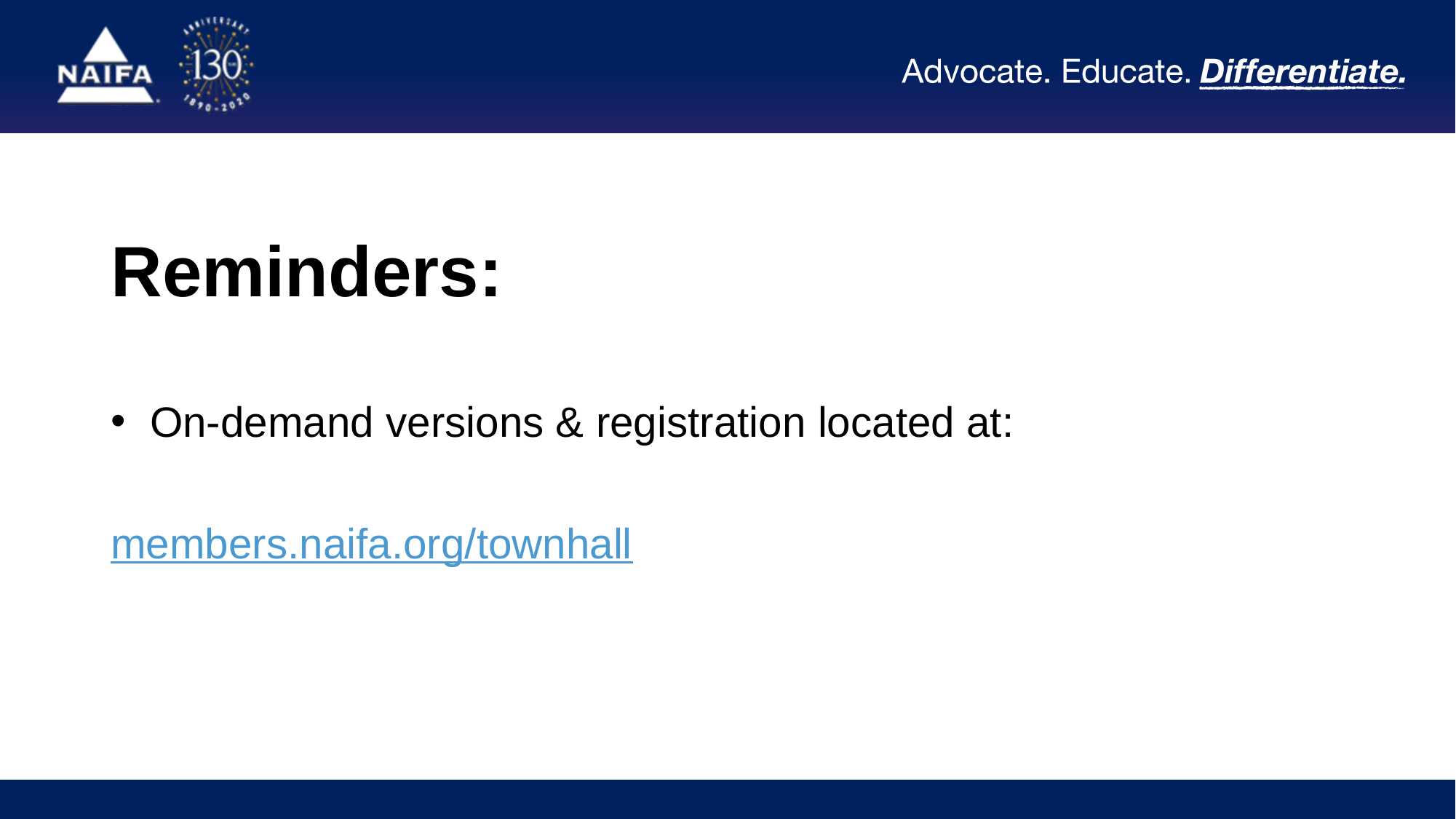

# Reminders:
 On-demand versions & registration located at:

members.naifa.org/townhall